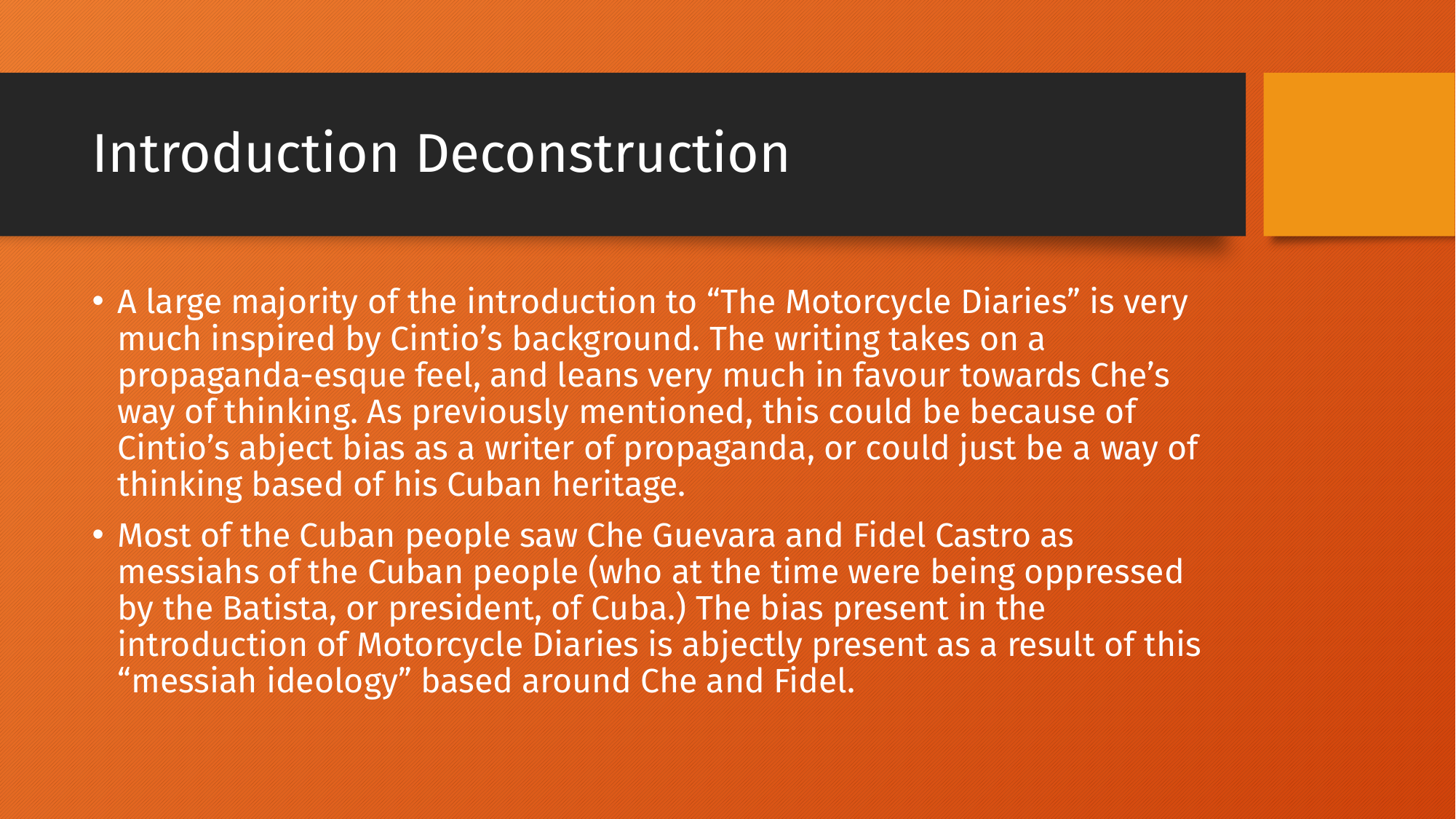

# Introduction Deconstruction
A large majority of the introduction to “The Motorcycle Diaries” is very much inspired by Cintio’s background. The writing takes on a propaganda-esque feel, and leans very much in favour towards Che’s way of thinking. As previously mentioned, this could be because of Cintio’s abject bias as a writer of propaganda, or could just be a way of thinking based of his Cuban heritage.
Most of the Cuban people saw Che Guevara and Fidel Castro as messiahs of the Cuban people (who at the time were being oppressed by the Batista, or president, of Cuba.) The bias present in the introduction of Motorcycle Diaries is abjectly present as a result of this “messiah ideology” based around Che and Fidel.